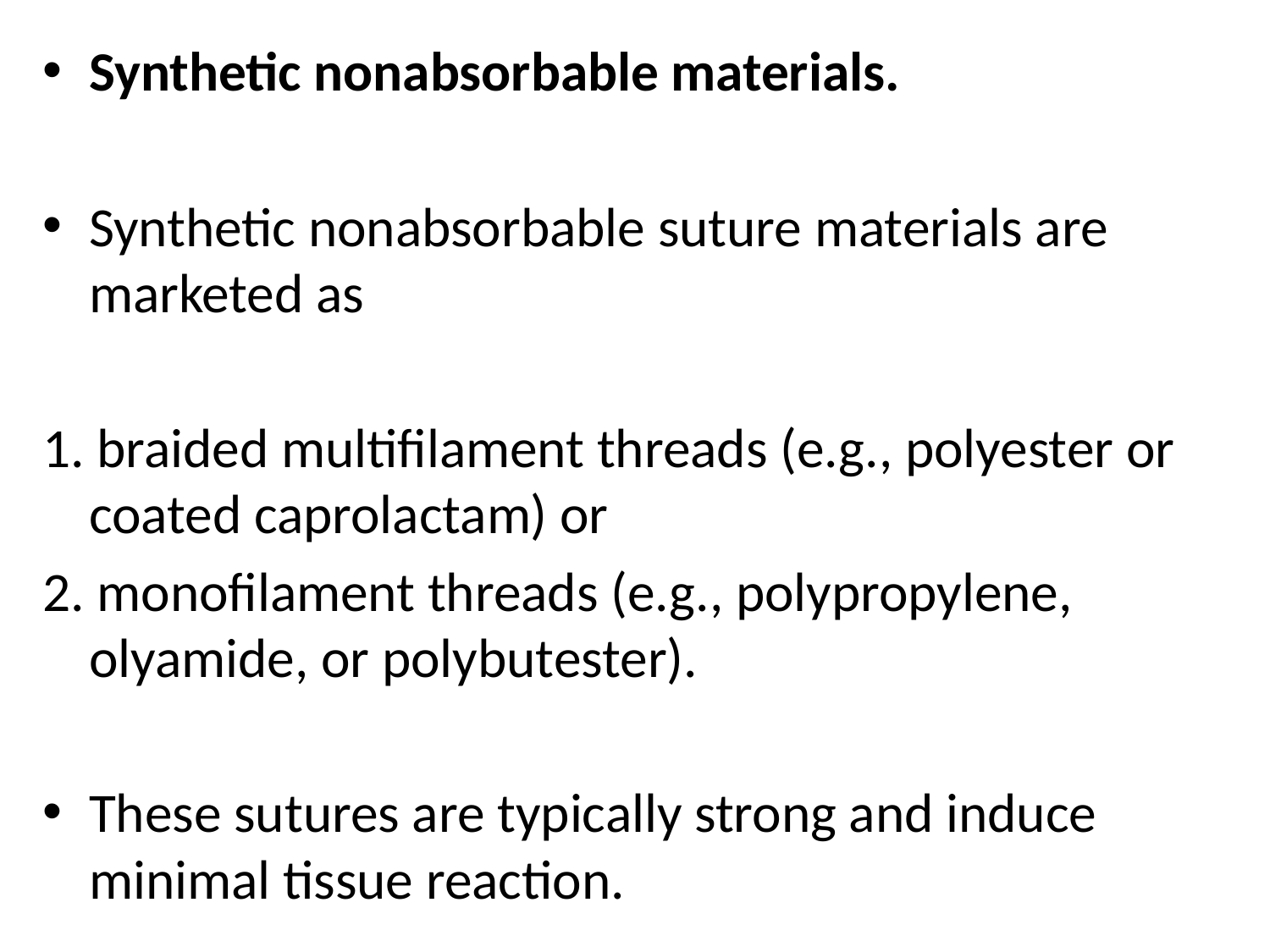

Synthetic nonabsorbable materials.

Synthetic nonabsorbable suture materials are marketed as

1. braided multifilament threads (e.g., polyester or coated caprolactam) or
2. monofilament threads (e.g., polypropylene, olyamide, or polybutester).

These sutures are typically strong and induce minimal tissue reaction.